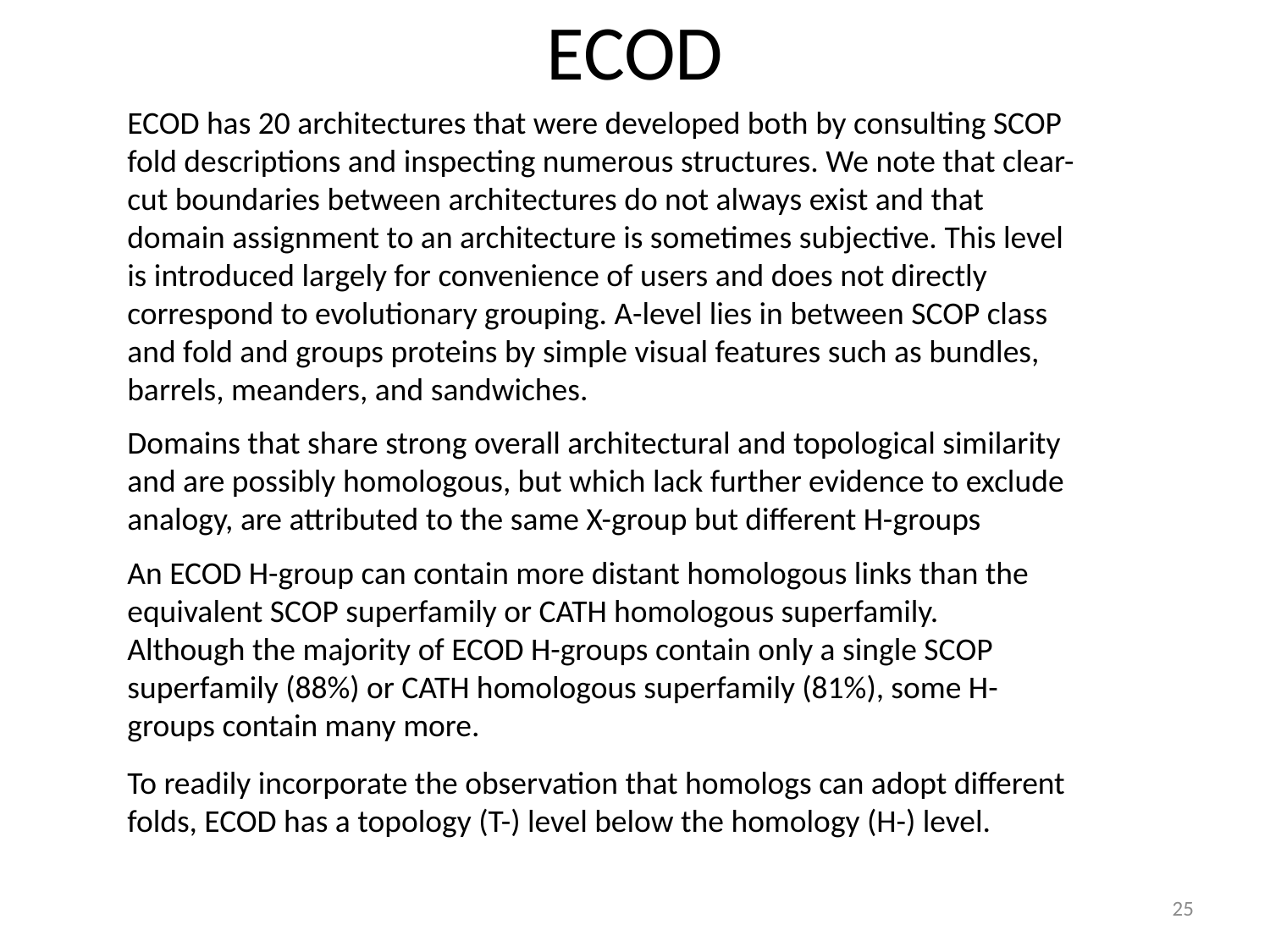

ECOD
ECOD has 20 architectures that were developed both by consulting SCOP fold descriptions and inspecting numerous structures. We note that clear-cut boundaries between architectures do not always exist and that domain assignment to an architecture is sometimes subjective. This level is introduced largely for convenience of users and does not directly correspond to evolutionary grouping. A-level lies in between SCOP class and fold and groups proteins by simple visual features such as bundles, barrels, meanders, and sandwiches.
Domains that share strong overall architectural and topological similarity and are possibly homologous, but which lack further evidence to exclude analogy, are attributed to the same X-group but different H-groups
An ECOD H-group can contain more distant homologous links than the equivalent SCOP superfamily or CATH homologous superfamily. Although the majority of ECOD H-groups contain only a single SCOP superfamily (88%) or CATH homologous superfamily (81%), some H-groups contain many more.
To readily incorporate the observation that homologs can adopt different folds, ECOD has a topology (T-) level below the homology (H-) level.
25